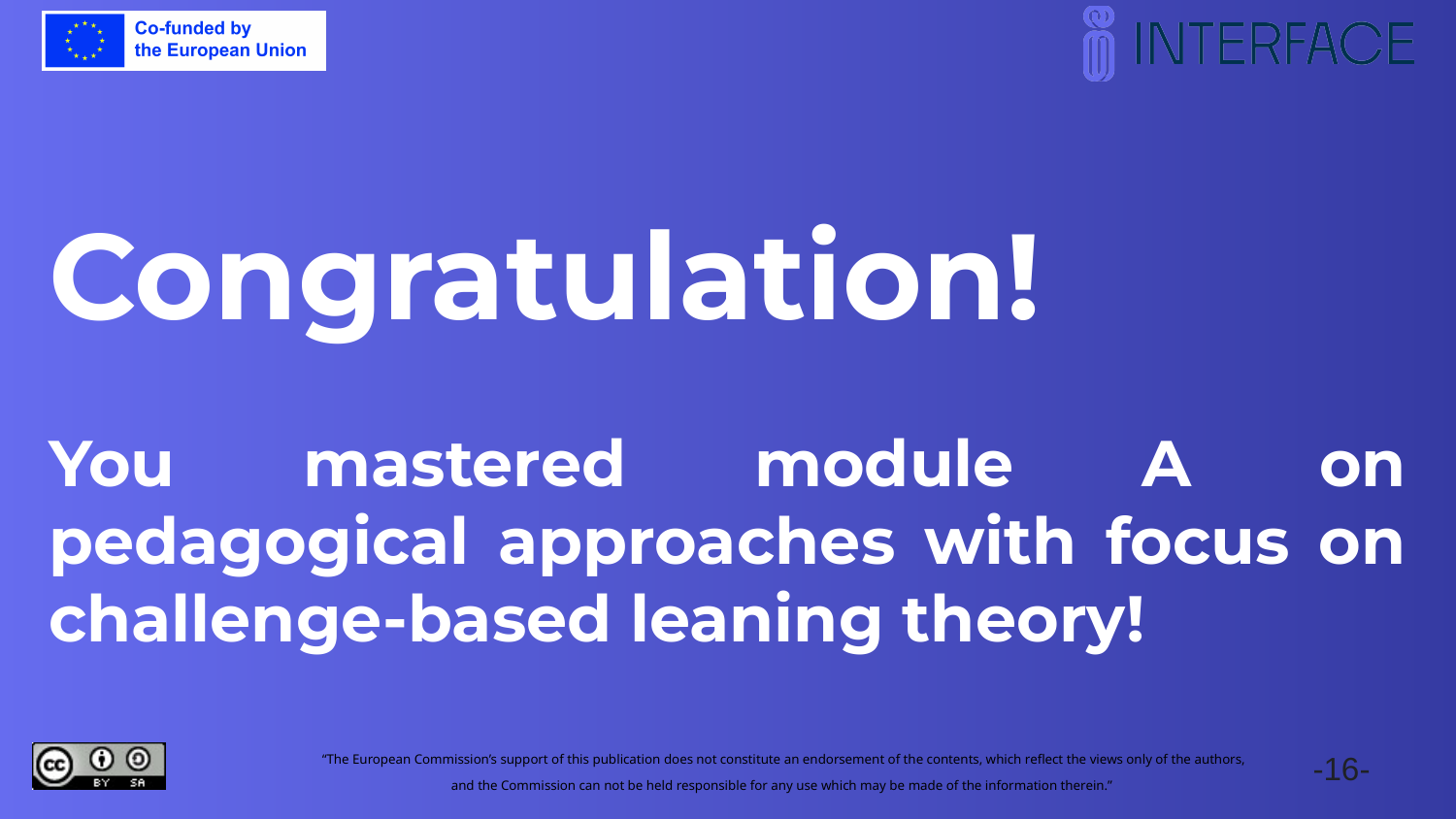

Congratulation!

You mastered module A on pedagogical approaches with focus on challenge-based leaning theory!